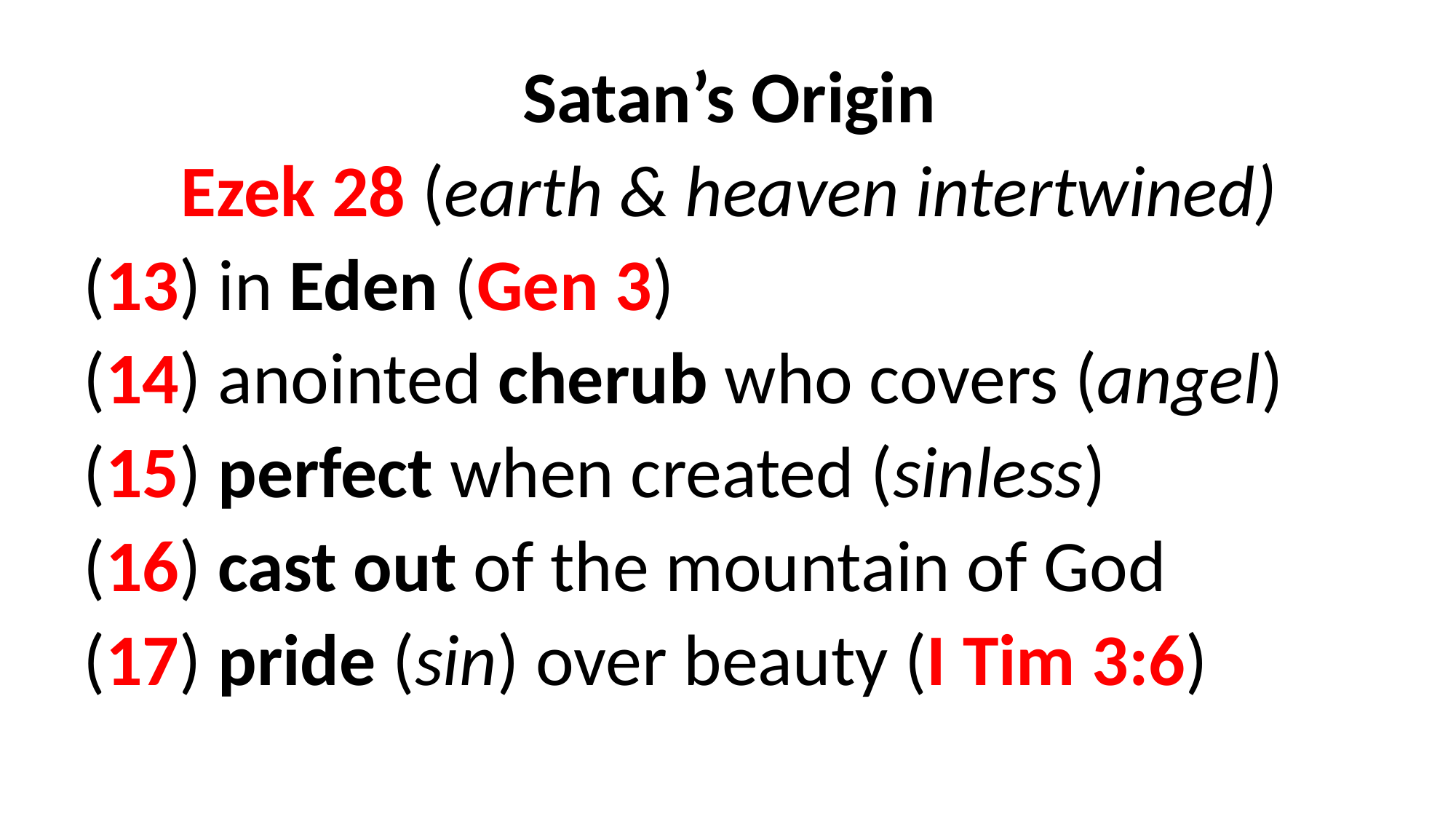

Satan’s Origin
Ezek 28 (earth & heaven intertwined)
(13) in Eden (Gen 3)
(14) anointed cherub who covers (angel)
(15) perfect when created (sinless)
(16) cast out of the mountain of God
(17) pride (sin) over beauty (I Tim 3:6)